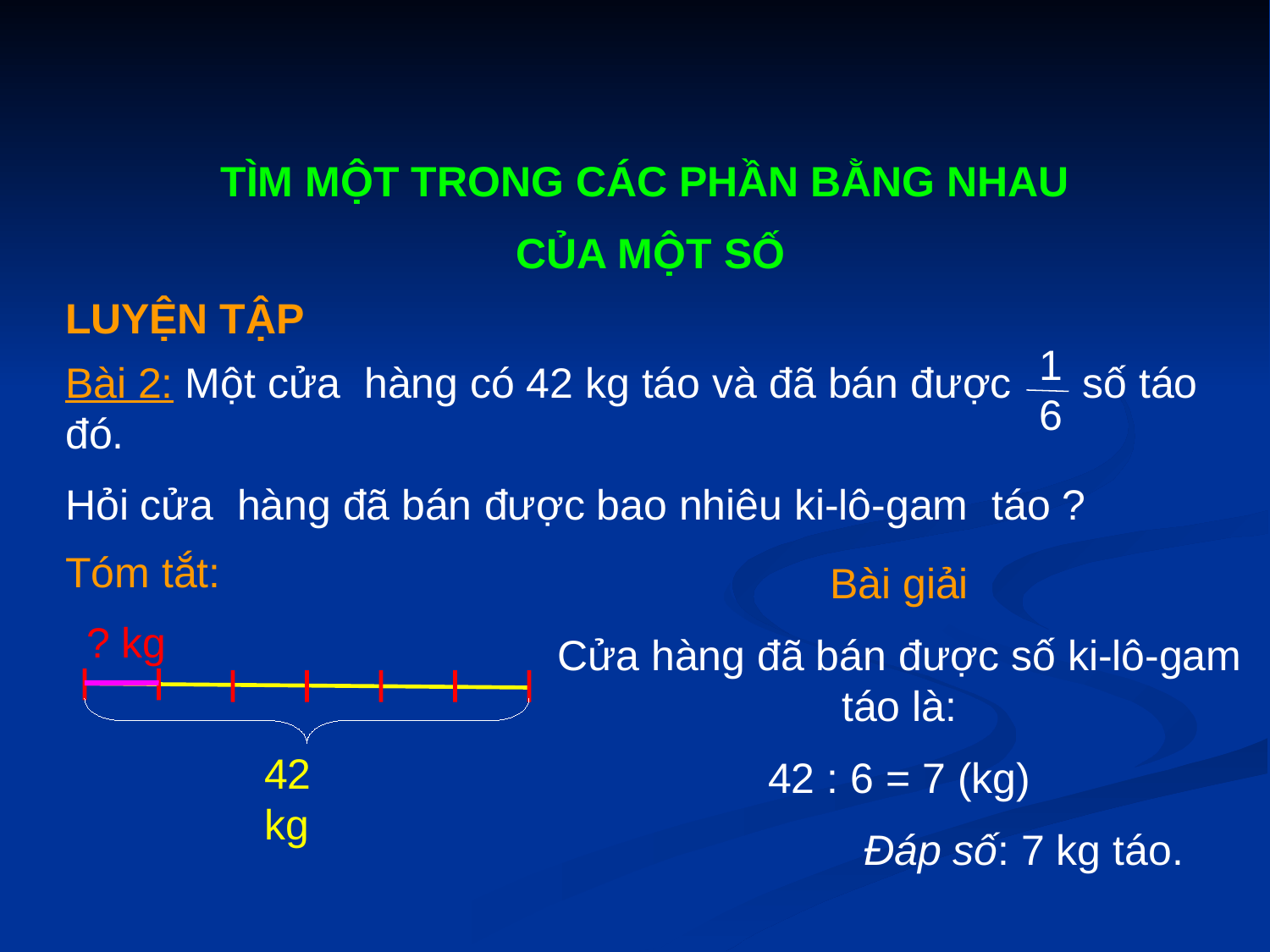

TÌM MỘT TRONG CÁC PHẦN BẰNG NHAU
CỦA MỘT SỐ
LUYỆN TẬP
1
Bài 2: Một cửa  hàng có 42 kg táo và đã bán được      số táo đó.
Hỏi cửa  hàng đã bán được bao nhiêu ki-lô-gam  táo ?
6

Tóm tắt:
Bài giải
Cửa hàng đã bán được số ki-lô-gam táo là:
42 : 6 = 7 (kg)
                     Đáp số: 7 kg táo.

? kg

42 kg